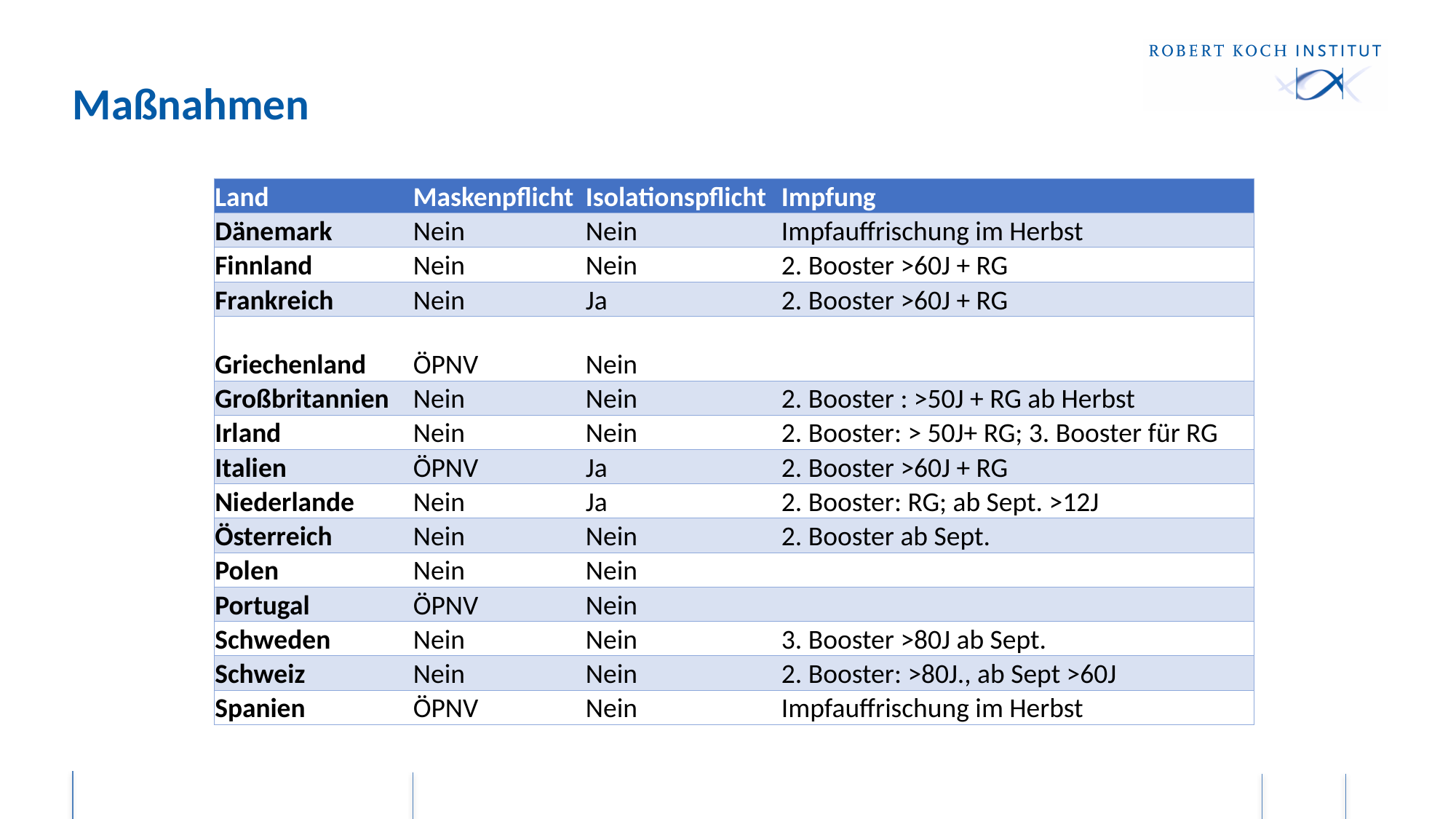

# Maßnahmen
| Land | Maskenpflicht | Isolationspflicht | Impfung |
| --- | --- | --- | --- |
| Dänemark | Nein | Nein | Impfauffrischung im Herbst |
| Finnland | Nein | Nein | 2. Booster >60J + RG |
| Frankreich | Nein | Ja | 2. Booster >60J + RG |
| Griechenland | ÖPNV | Nein |  |
| Großbritannien | Nein | Nein | 2. Booster : >50J + RG ab Herbst |
| Irland | Nein | Nein | 2. Booster: > 50J+ RG; 3. Booster für RG |
| Italien | ÖPNV | Ja | 2. Booster >60J + RG |
| Niederlande | Nein | Ja | 2. Booster: RG; ab Sept. >12J |
| Österreich | Nein | Nein | 2. Booster ab Sept. |
| Polen | Nein | Nein |  |
| Portugal | ÖPNV | Nein |  |
| Schweden | Nein | Nein | 3. Booster >80J ab Sept. |
| Schweiz | Nein | Nein | 2. Booster: >80J., ab Sept >60J |
| Spanien | ÖPNV | Nein | Impfauffrischung im Herbst |